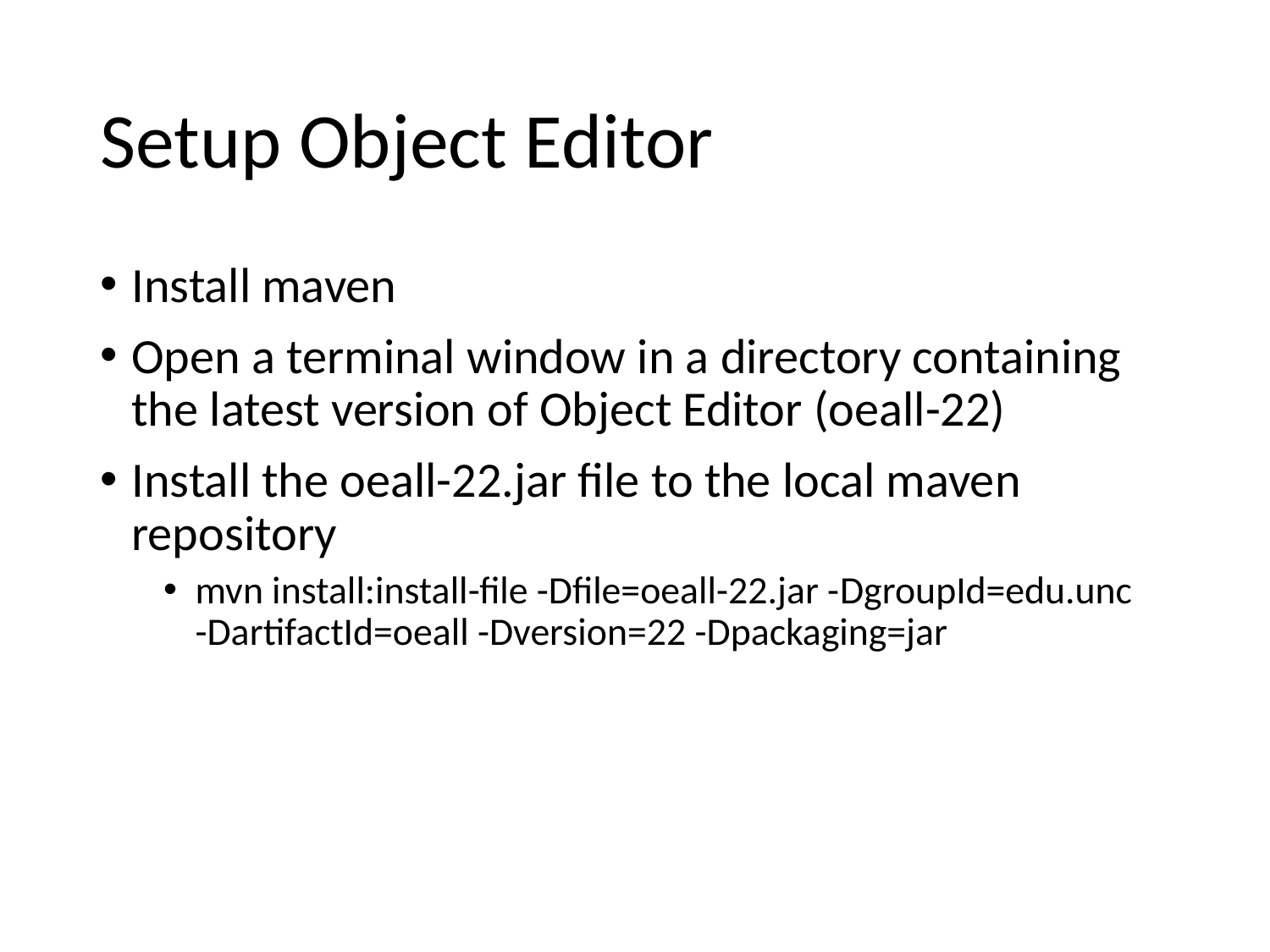

# Setup Object Editor
Install maven
Open a terminal window in a directory containing the latest version of Object Editor (oeall-22)
Install the oeall-22.jar file to the local maven repository
mvn install:install-file -Dfile=oeall-22.jar -DgroupId=edu.unc -DartifactId=oeall -Dversion=22 -Dpackaging=jar